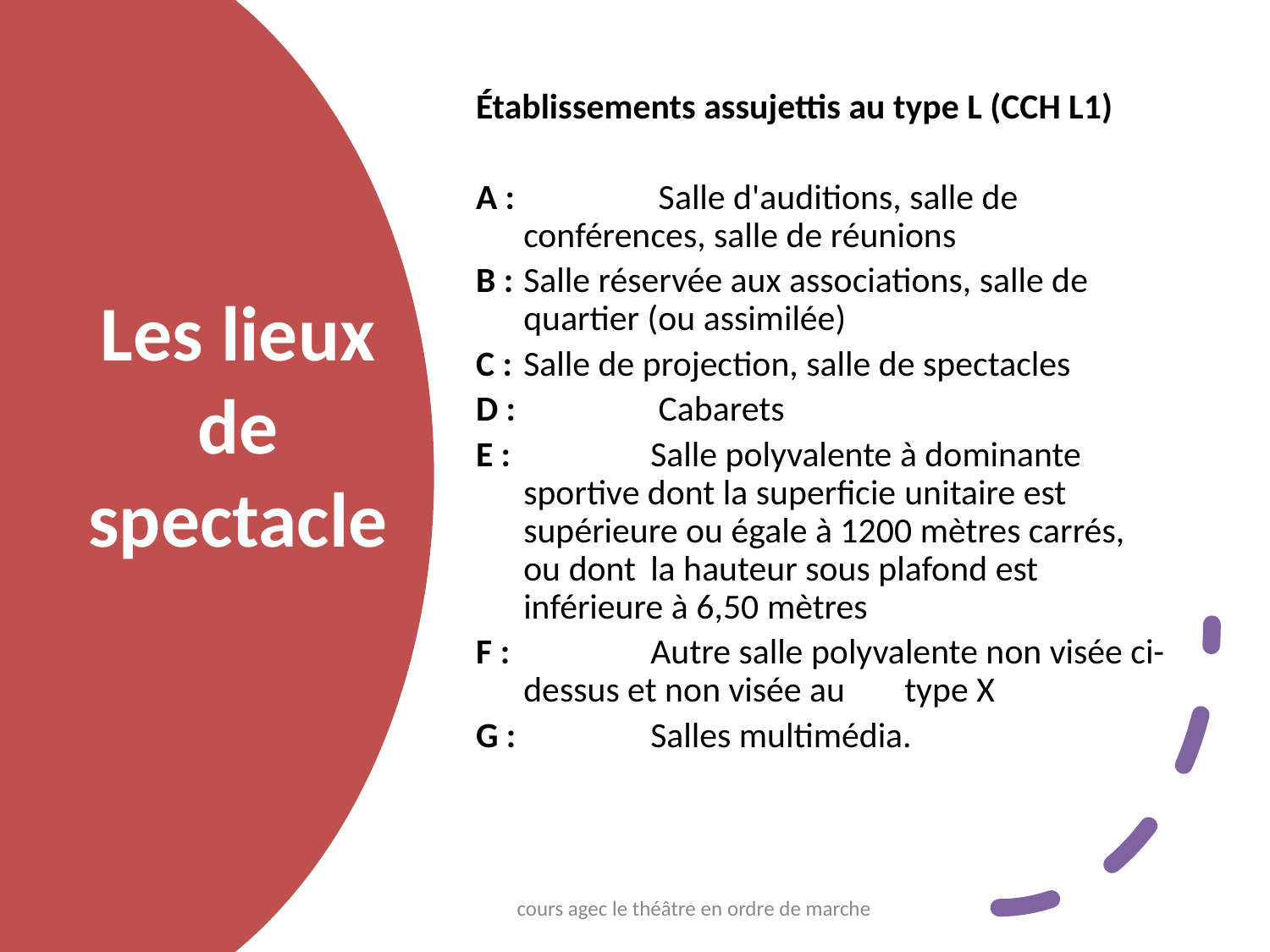

Établissements assujettis au type L (CCH L1)

A :		 Salle d'auditions, salle de conférences, salle de réunions
B : 	Salle réservée aux associations, salle de quartier (ou assimilée)
C : 	Salle de projection, salle de spectacles
D :		 Cabarets
E : 		Salle polyvalente à dominante sportive dont la superficie 	unitaire est supérieure ou égale à 1200 mètres carrés, ou dont 	la hauteur sous plafond est inférieure à 6,50 mètres
F : 		Autre salle polyvalente non visée ci-dessus et non visée au 	type X
G : 	Salles multimédia.

# Les lieux de spectacle

cours agec le théâtre en ordre de marche